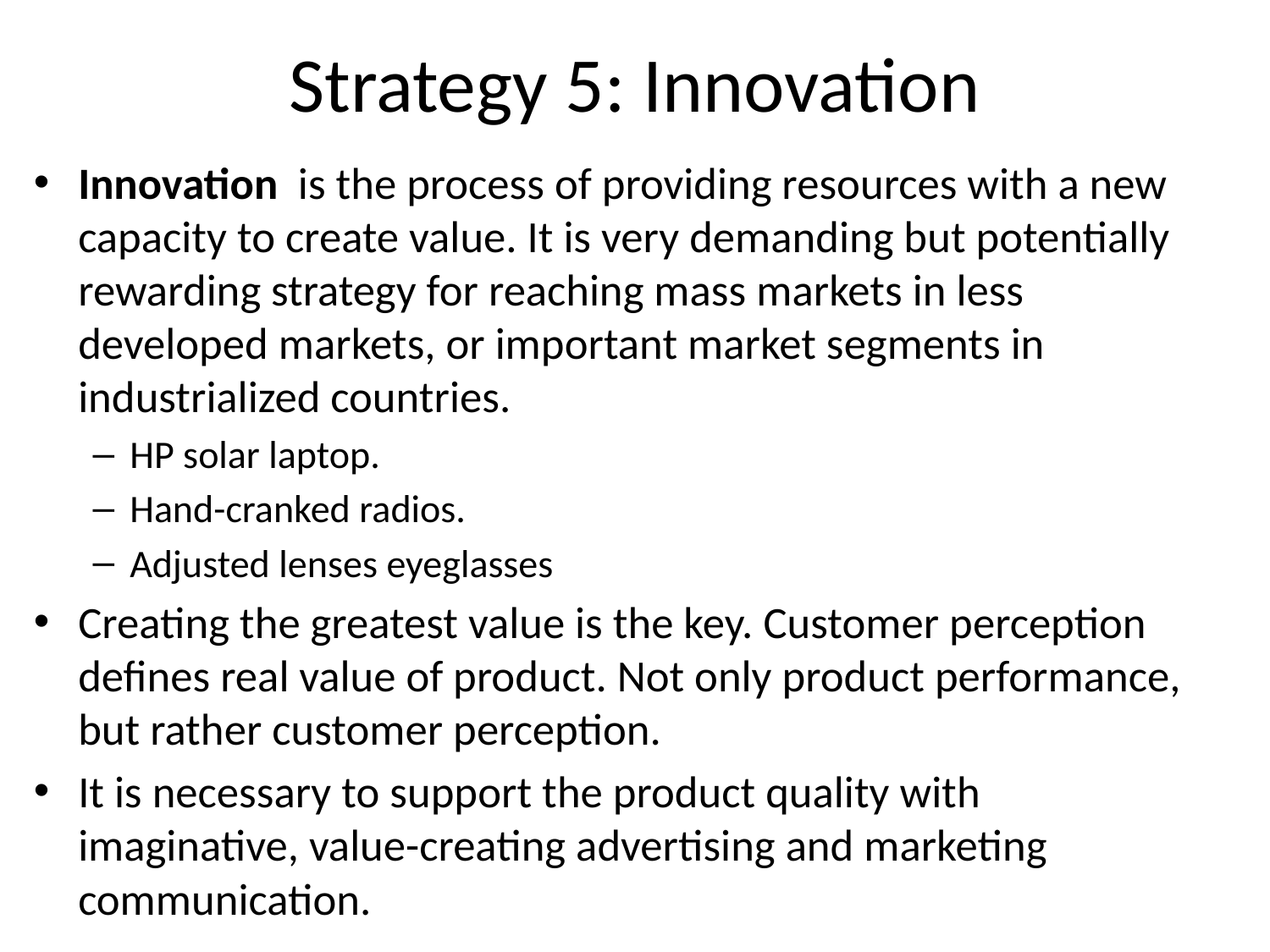

# Strategy 5: Innovation
Innovation  is the process of providing resources with a new capacity to create value. It is very demanding but potentially rewarding strategy for reaching mass markets in less developed markets, or important market segments in industrialized countries.
HP solar laptop.
Hand-cranked radios.
Adjusted lenses eyeglasses
Creating the greatest value is the key. Customer perception defines real value of product. Not only product performance, but rather customer perception.
It is necessary to support the product quality with imaginative, value-creating advertising and marketing communication.